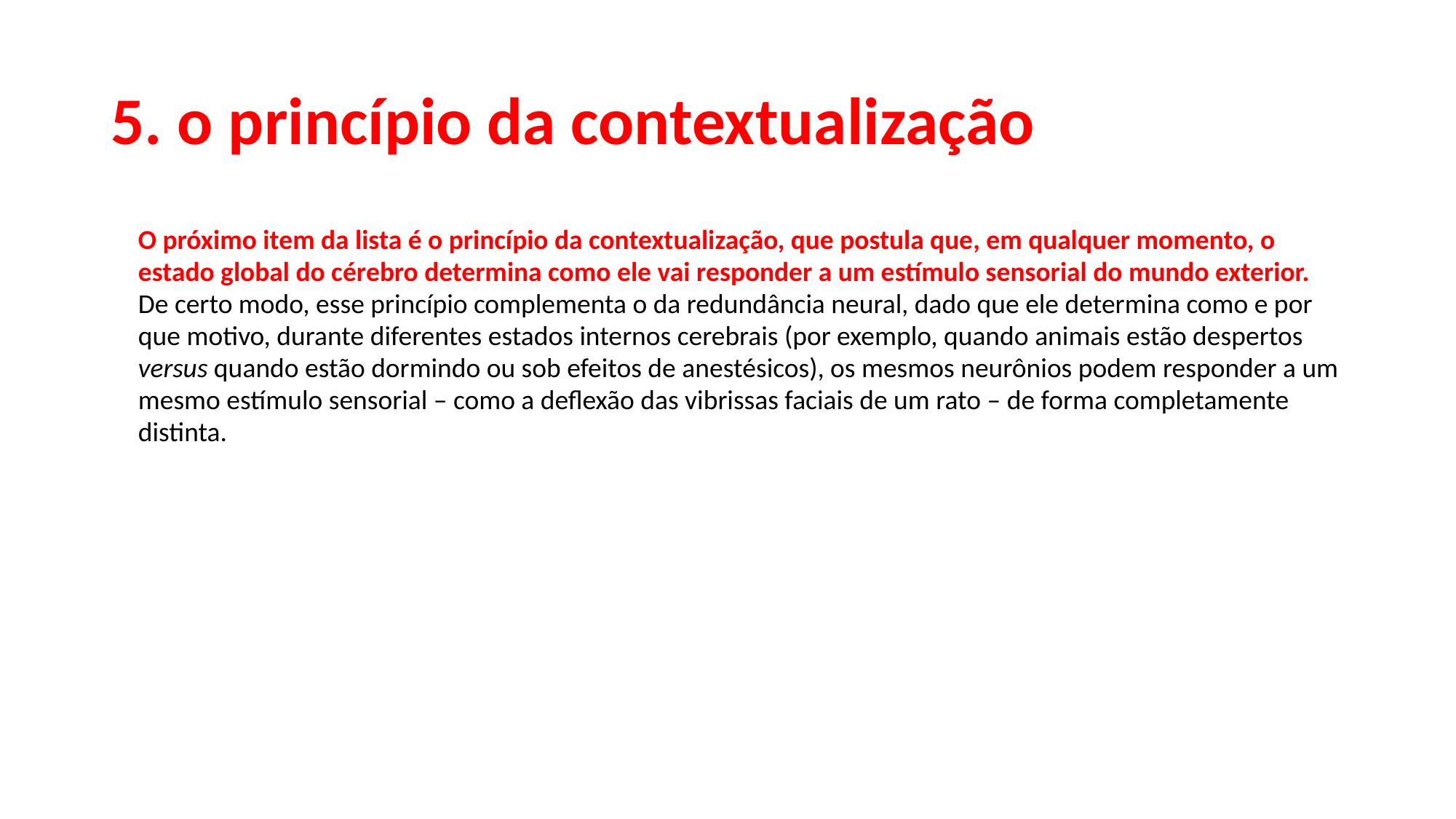

# 5. o princípio da contextualização
O próximo item da lista é o princípio da contextualização, que postula que, em qualquer momento, o estado global do cérebro determina como ele vai responder a um estímulo sensorial do mundo exterior. De certo modo, esse princípio complementa o da redundância neural, dado que ele determina como e por que motivo, durante diferentes estados internos cerebrais (por exemplo, quando animais estão despertos versus quando estão dormindo ou sob efeitos de anestésicos), os mesmos neurônios podem responder a um mesmo estímulo sensorial – como a deflexão das vibrissas faciais de um rato – de forma completamente distinta.